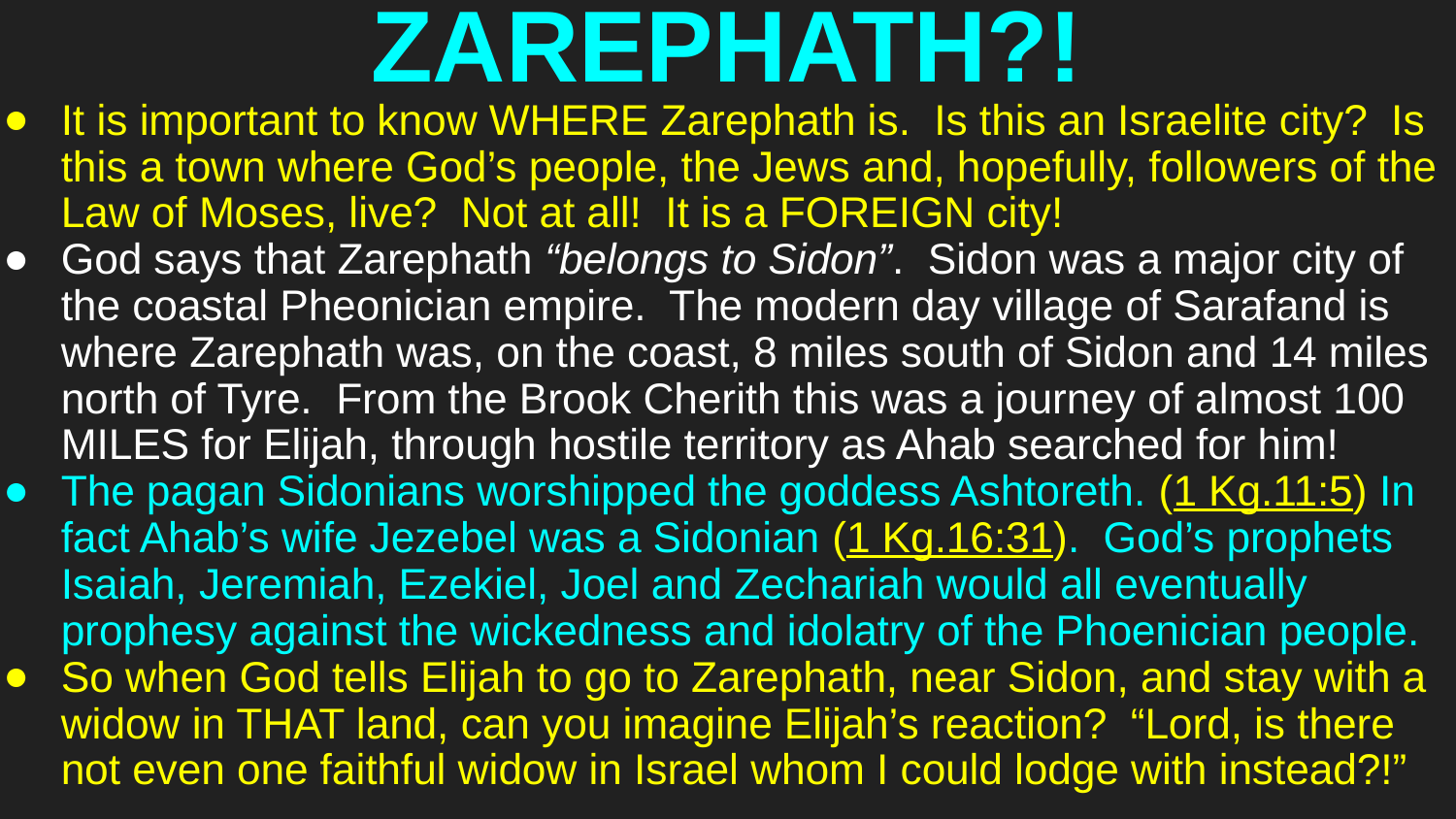

# ZAREPHATH?!
It is important to know WHERE Zarephath is.  Is this an Israelite city?  Is this a town where God’s people, the Jews and, hopefully, followers of the Law of Moses, live?  Not at all!  It is a FOREIGN city!
God says that Zarephath “belongs to Sidon”.  Sidon was a major city of the coastal Pheonician empire.  The modern day village of Sarafand is where Zarephath was, on the coast, 8 miles south of Sidon and 14 miles north of Tyre.  From the Brook Cherith this was a journey of almost 100 MILES for Elijah, through hostile territory as Ahab searched for him!
The pagan Sidonians worshipped the goddess Ashtoreth. (1 Kg.11:5) In fact Ahab’s wife Jezebel was a Sidonian (1 Kg.16:31).  God’s prophets Isaiah, Jeremiah, Ezekiel, Joel and Zechariah would all eventually prophesy against the wickedness and idolatry of the Phoenician people.
So when God tells Elijah to go to Zarephath, near Sidon, and stay with a widow in THAT land, can you imagine Elijah’s reaction?  “Lord, is there not even one faithful widow in Israel whom I could lodge with instead?!”